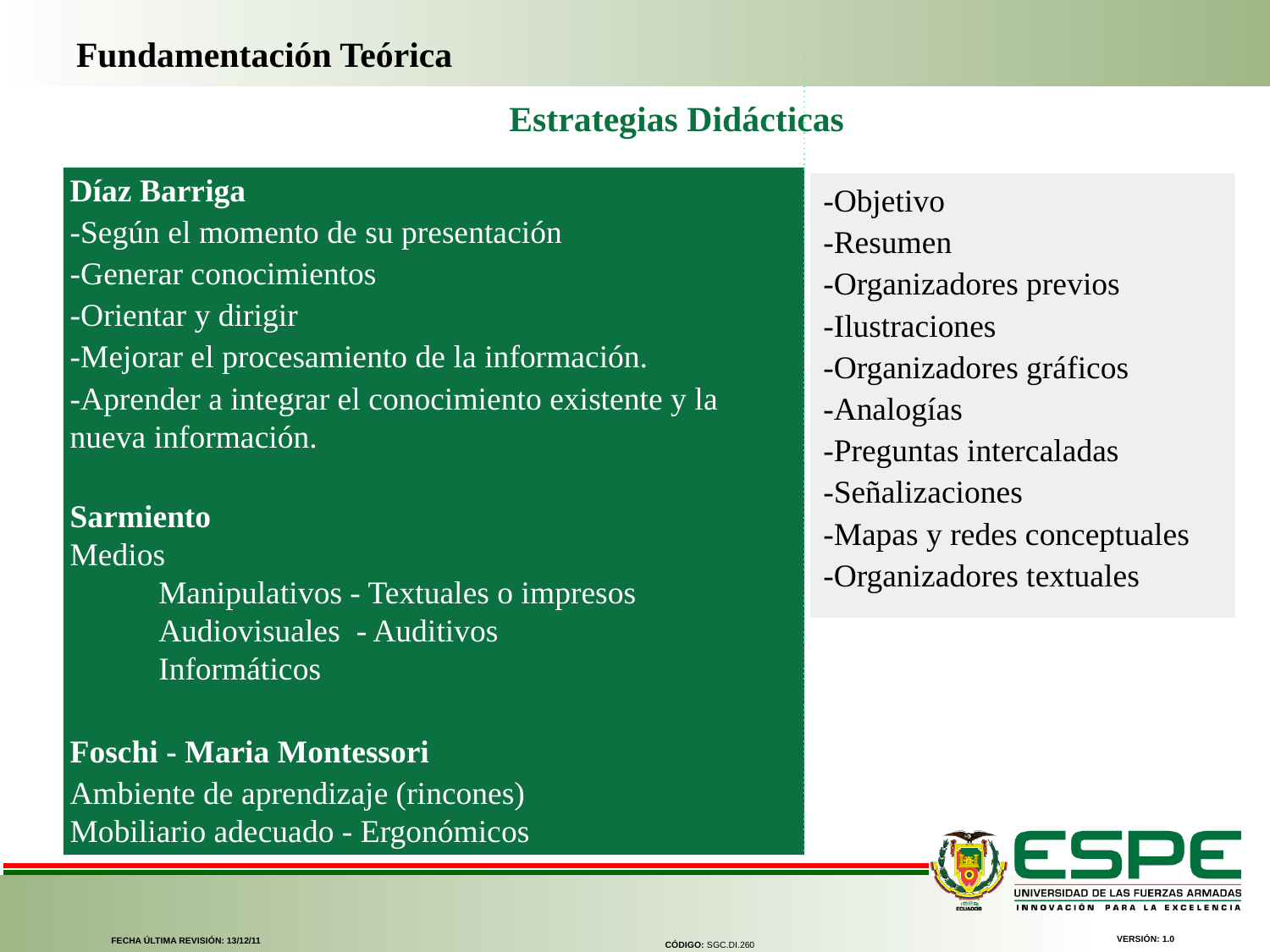

Fundamentación Teórica
Estrategias Didácticas

Díaz Barriga
-Según el momento de su presentación
-Generar conocimientos
-Orientar y dirigir
-Mejorar el procesamiento de la información.
-Aprender a integrar el conocimiento existente y la nueva información.

Sarmiento
Medios
           Manipulativos - Textuales o impresos
           Audiovisuales  - Auditivos
           Informáticos

Foschi - Maria Montessori
Ambiente de aprendizaje (rincones)
Mobiliario adecuado - Ergonómicos
-Objetivo
-Resumen
-Organizadores previos
-Ilustraciones
-Organizadores gráficos
-Analogías
-Preguntas intercaladas
-Señalizaciones
-Mapas y redes conceptuales
-Organizadores textuales

VERSIÓN: 1.0
FECHA ÚLTIMA REVISIÓN: 13/12/11
CÓDIGO: SGC.DI.260